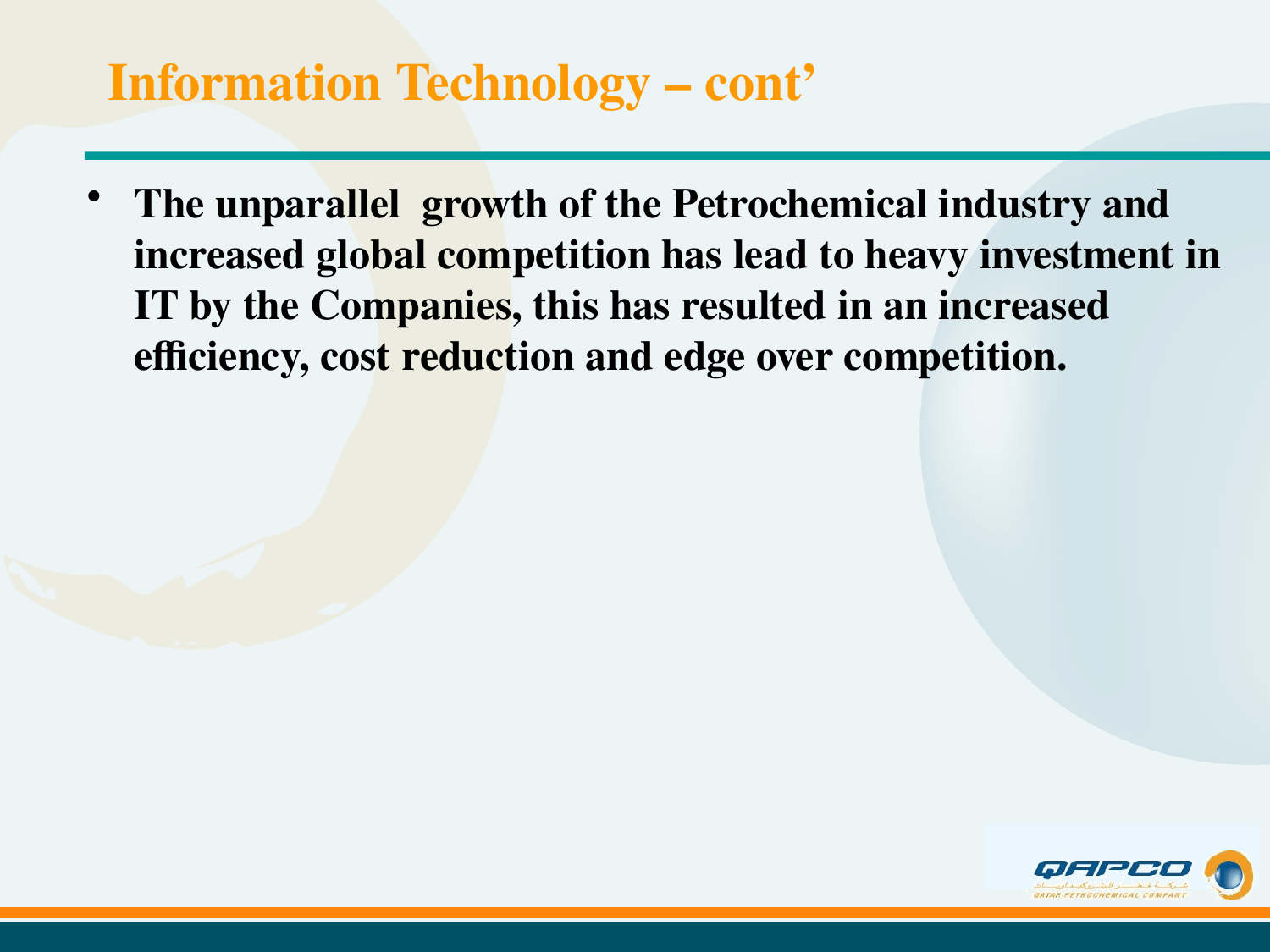

# Information Technology – cont’
The unparallel  growth of the Petrochemical industry and increased global competition has lead to heavy investment in IT by the Companies, this has resulted in an increased efficiency, cost reduction and edge over competition.